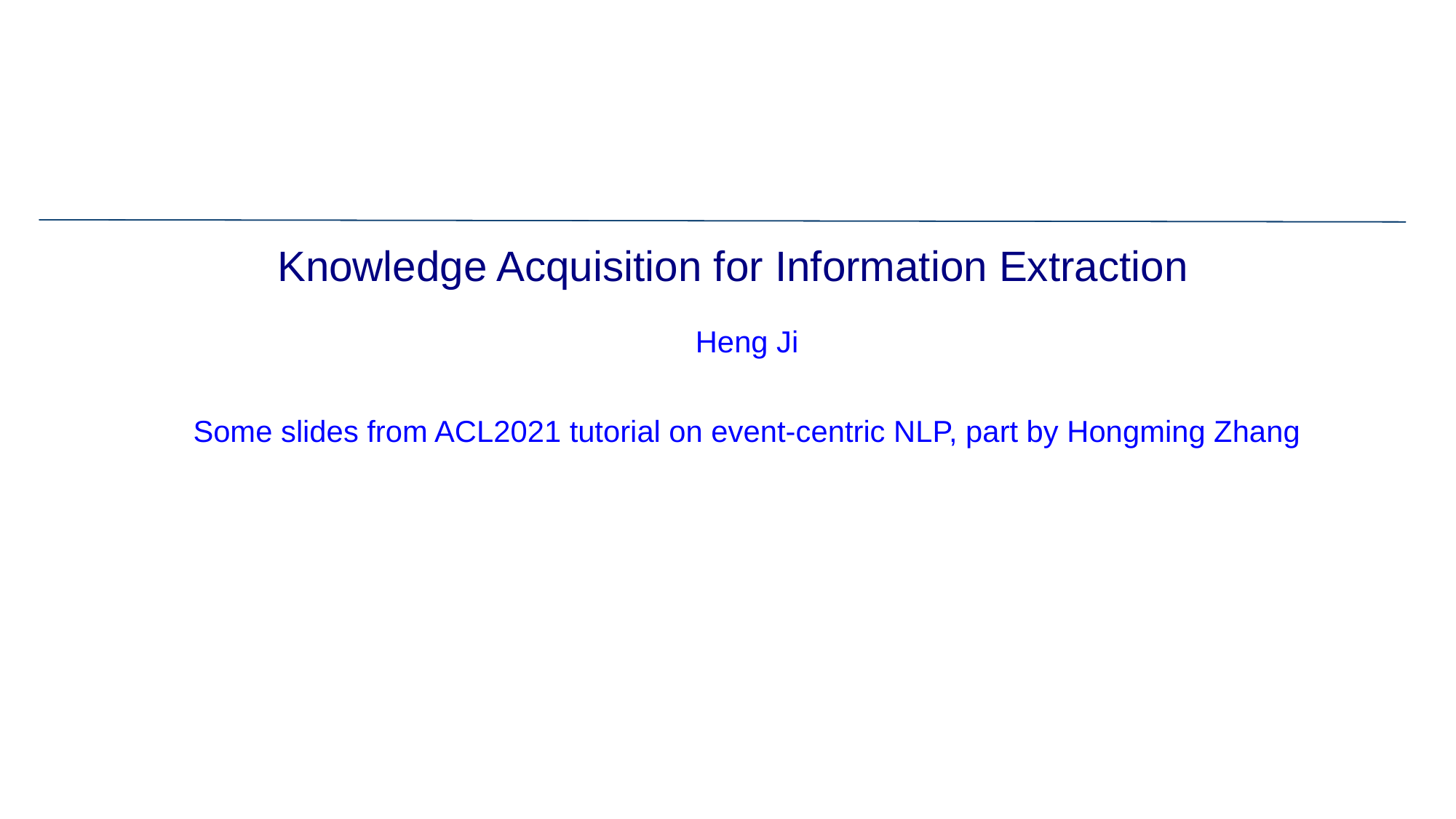

# Knowledge Acquisition for Information Extraction

Heng Ji

Some slides from ACL2021 tutorial on event-centric NLP, part by Hongming Zhang